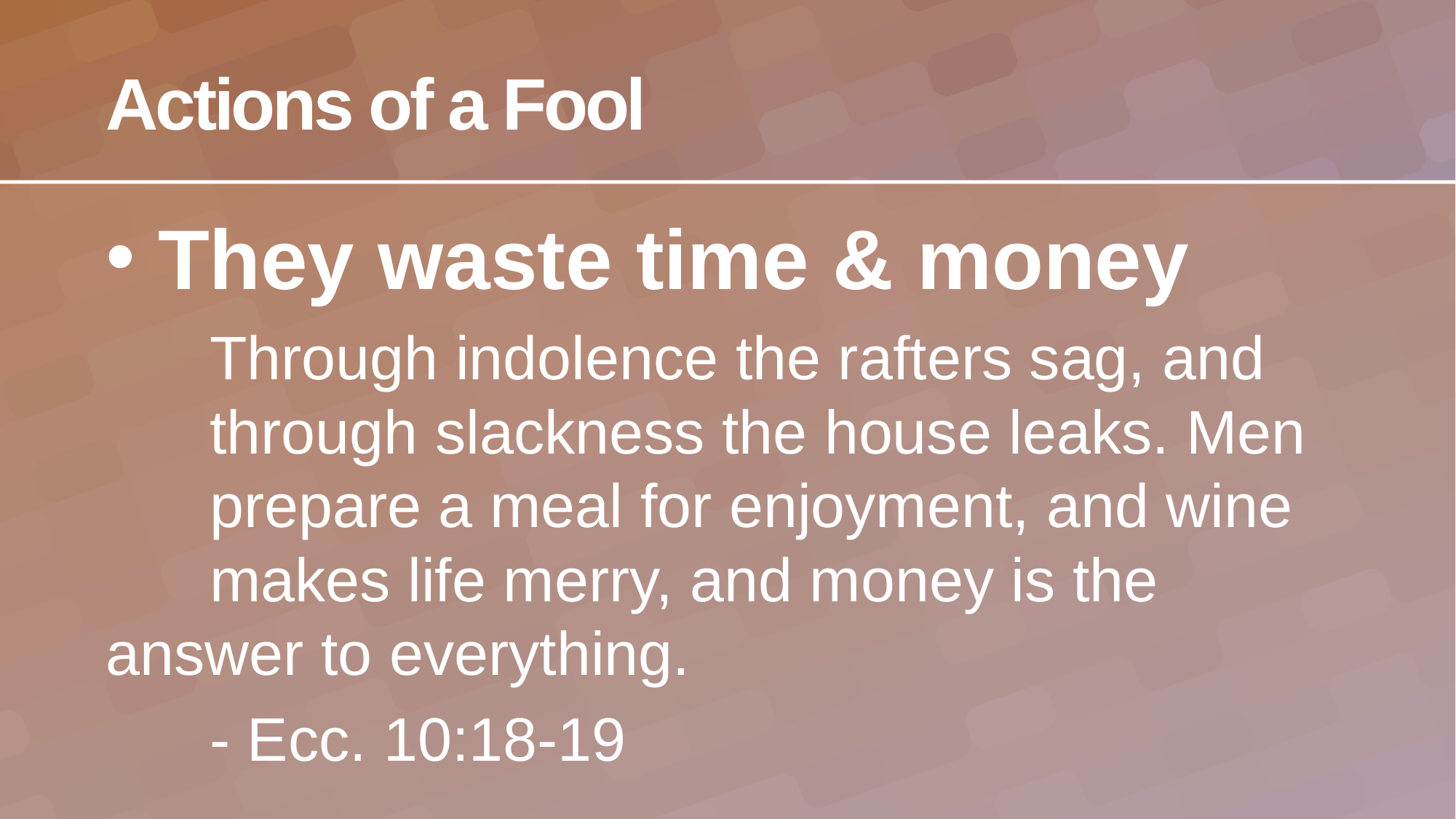

# Actions of a Fool
They waste time & money
	Through indolence the rafters sag, and 	through slackness the house leaks. Men 	prepare a meal for enjoyment, and wine 	makes life merry, and money is the 	answer to everything.
	- Ecc. 10:18-19